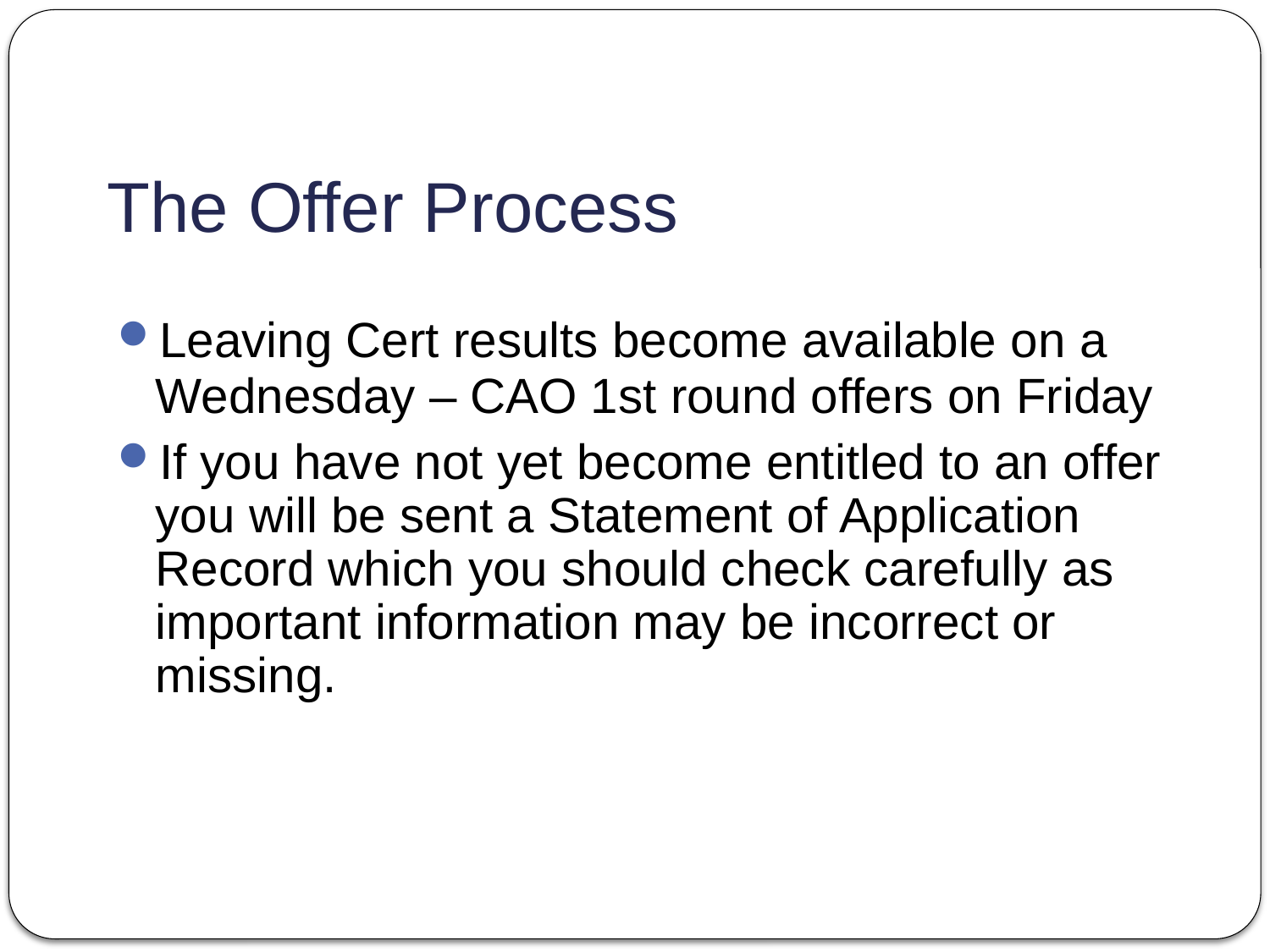

# The Offer Process
Leaving Cert results become available on a Wednesday – CAO 1st round offers on Friday
If you have not yet become entitled to an offer you will be sent a Statement of Application Record which you should check carefully as important information may be incorrect or missing.